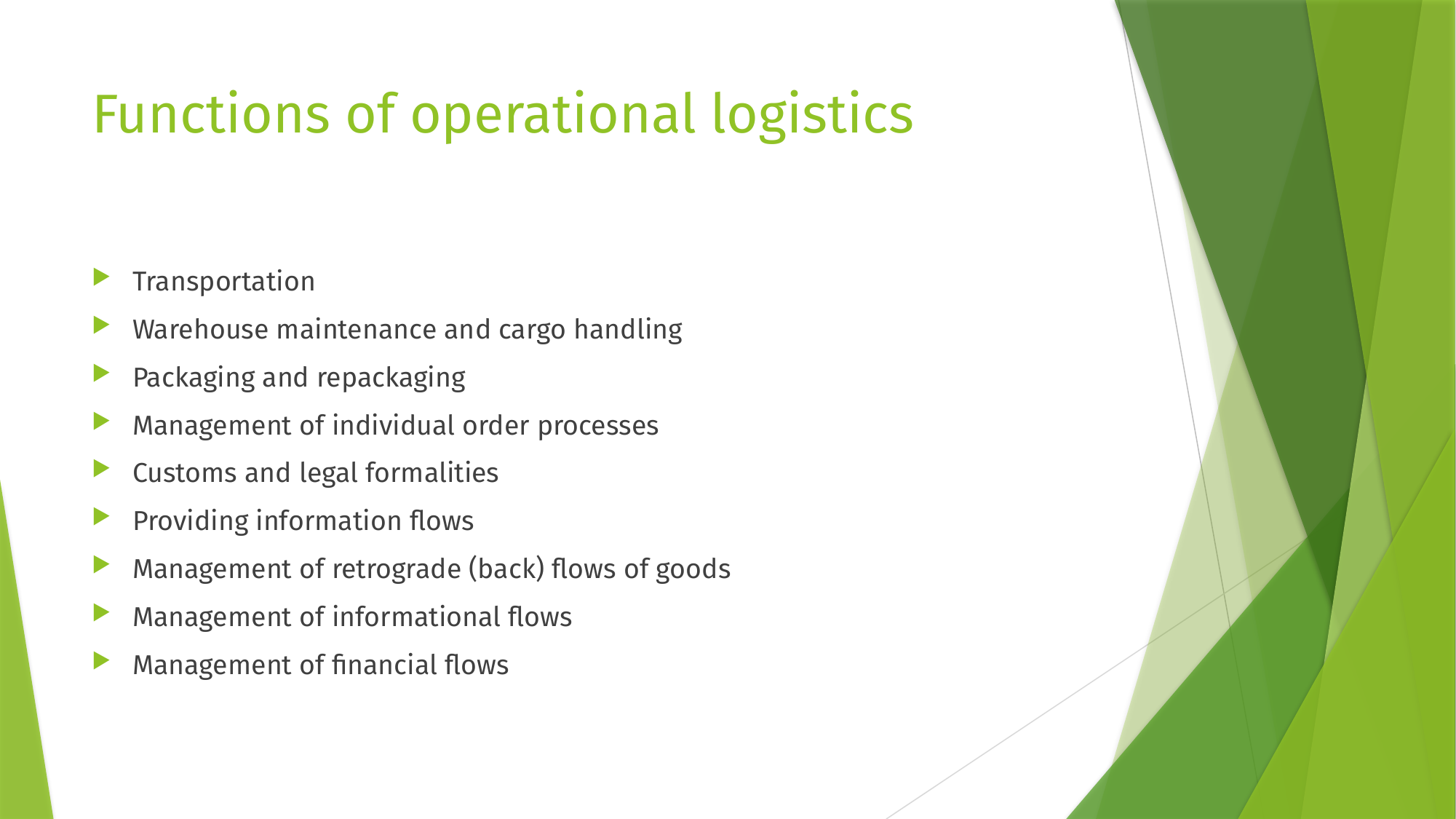

# Functions of operational logistics
Transportation
Warehouse maintenance and cargo handling
Packaging and repackaging
Management of individual order processes
Customs and legal formalities
Providing information flows
Management of retrograde (back) flows of goods
Management of informational flows
Management of financial flows